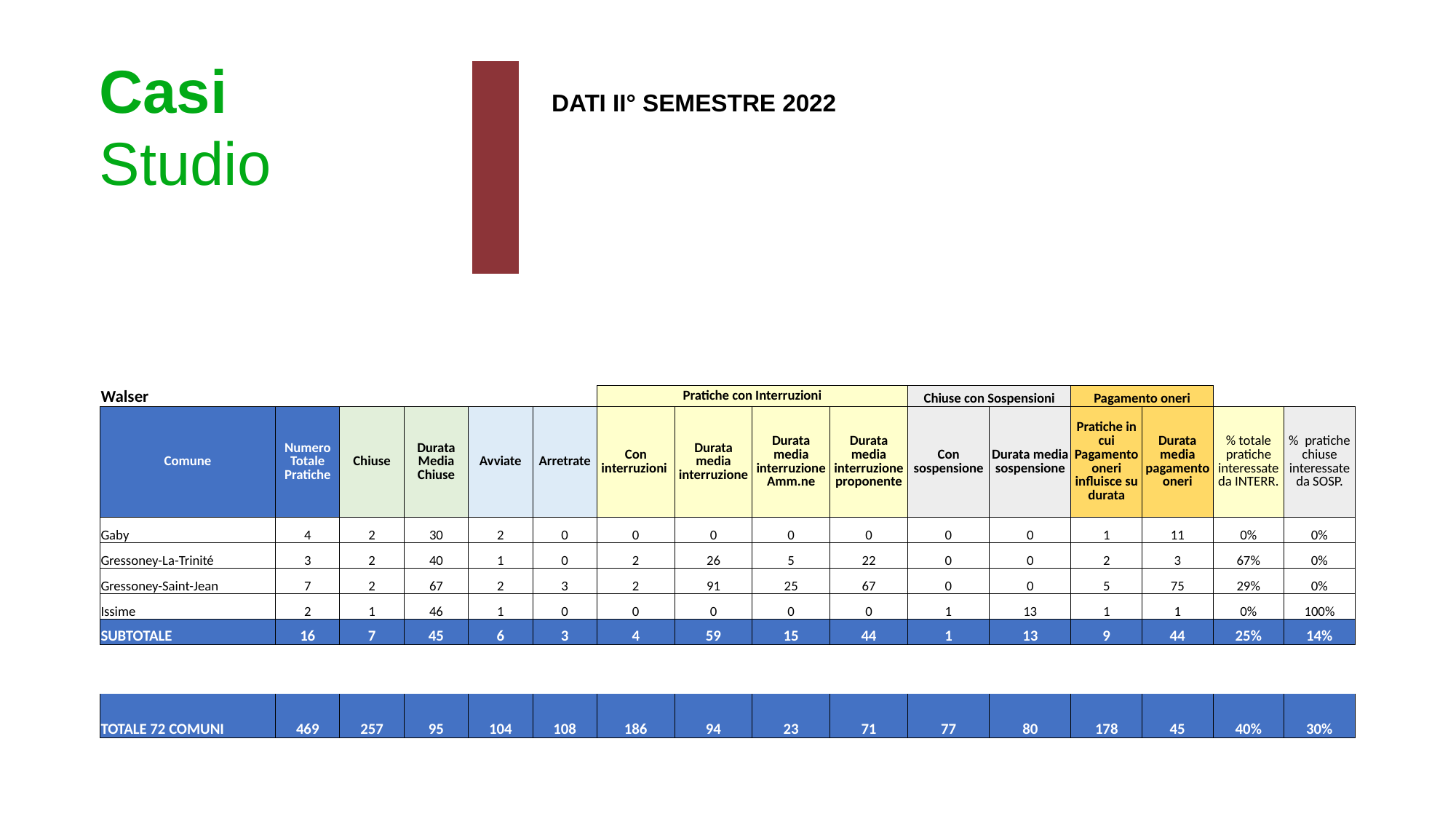

Casi
Studio

DATI II° SEMESTRE 2022
|  |  |  |  |  |  |  |  |  |  |  |  |  |  |  |  |
| --- | --- | --- | --- | --- | --- | --- | --- | --- | --- | --- | --- | --- | --- | --- | --- |
| Walser |  |  |  |  |  | Pratiche con Interruzioni |  |  |  | Chiuse con Sospensioni |  | Pagamento oneri |  |  |  |
| Comune | Numero Totale Pratiche | Chiuse | Durata Media Chiuse | Avviate | Arretrate | Con interruzioni | Durata media interruzione | Durata media interruzione Amm.ne | Durata media interruzione proponente | Con sospensione | Durata media sospensione | Pratiche in cui Pagamento oneri influisce su durata | Durata media pagamento oneri | % totale pratiche interessate da INTERR. | % pratiche chiuse interessate da SOSP. |
| Gaby | 4 | 2 | 30 | 2 | 0 | 0 | 0 | 0 | 0 | 0 | 0 | 1 | 11 | 0% | 0% |
| Gressoney-La-Trinité | 3 | 2 | 40 | 1 | 0 | 2 | 26 | 5 | 22 | 0 | 0 | 2 | 3 | 67% | 0% |
| Gressoney-Saint-Jean | 7 | 2 | 67 | 2 | 3 | 2 | 91 | 25 | 67 | 0 | 0 | 5 | 75 | 29% | 0% |
| Issime | 2 | 1 | 46 | 1 | 0 | 0 | 0 | 0 | 0 | 1 | 13 | 1 | 1 | 0% | 100% |
| SUBTOTALE | 16 | 7 | 45 | 6 | 3 | 4 | 59 | 15 | 44 | 1 | 13 | 9 | 44 | 25% | 14% |
|  |  |  |  |  |  |  |  |  |  |  |  |  |  |  |  |
|  |  |  |  |  |  |  |  |  |  |  |  |  |  |  |  |
| --- | --- | --- | --- | --- | --- | --- | --- | --- | --- | --- | --- | --- | --- | --- | --- |
| TOTALE 72 COMUNI | 469 | 257 | 95 | 104 | 108 | 186 | 94 | 23 | 71 | 77 | 80 | 178 | 45 | 40% | 30% |
|  |  |  |  |  |  |  |  |  |  |  |  |  |  |  |  |